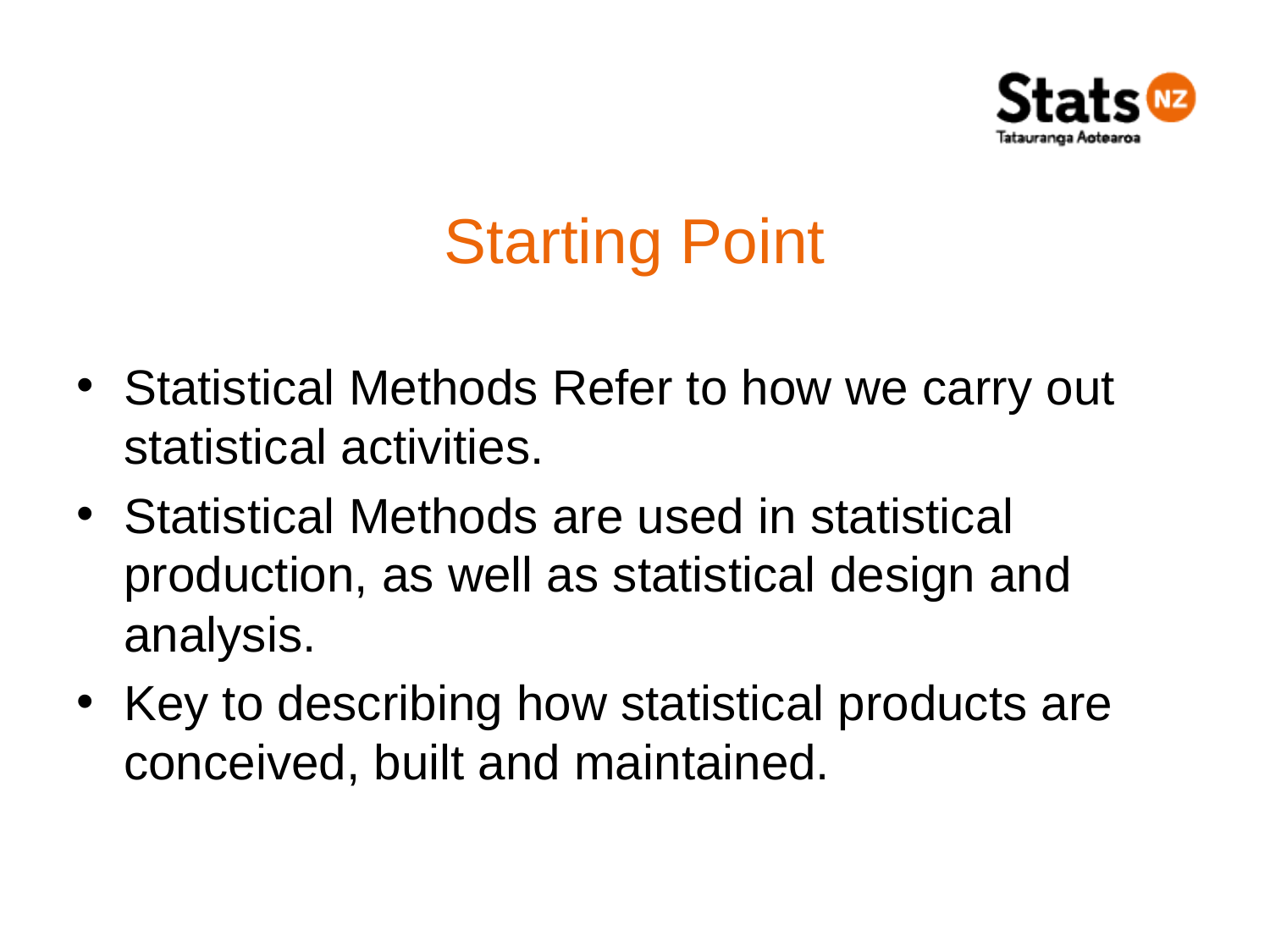

# Starting Point
Statistical Methods Refer to how we carry out statistical activities.
Statistical Methods are used in statistical production, as well as statistical design and analysis.
Key to describing how statistical products are conceived, built and maintained.